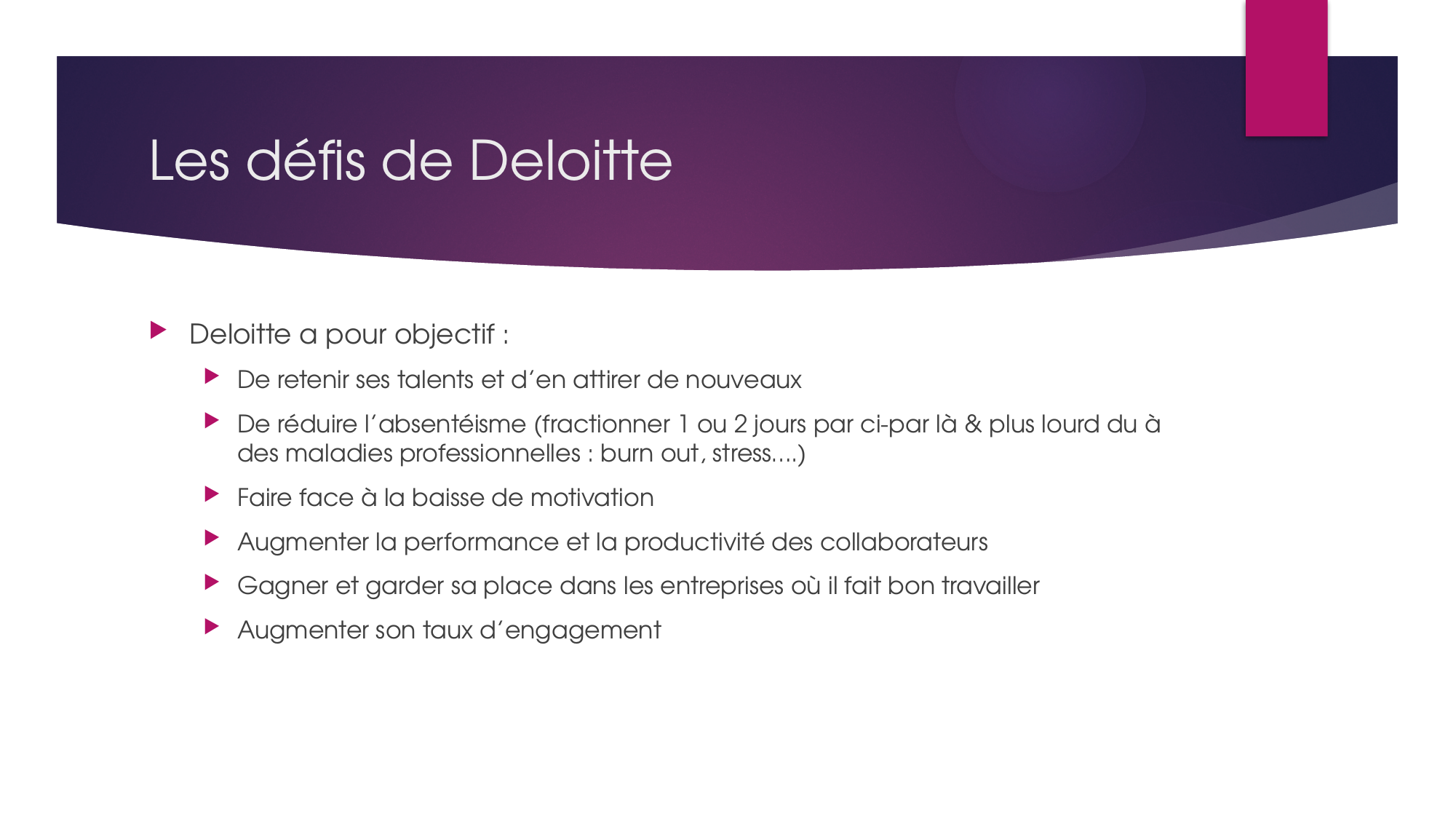

# Les défis de Deloitte
Deloitte a pour objectif :
De retenir ses talents et d’en attirer de nouveaux
De réduire l’absentéisme (fractionner 1 ou 2 jours par ci-par là & plus lourd du à des maladies professionnelles : burn out, stress….)
Faire face à la baisse de motivation
Augmenter la performance et la productivité des collaborateurs
Gagner et garder sa place dans les entreprises où il fait bon travailler
Augmenter son taux d’engagement